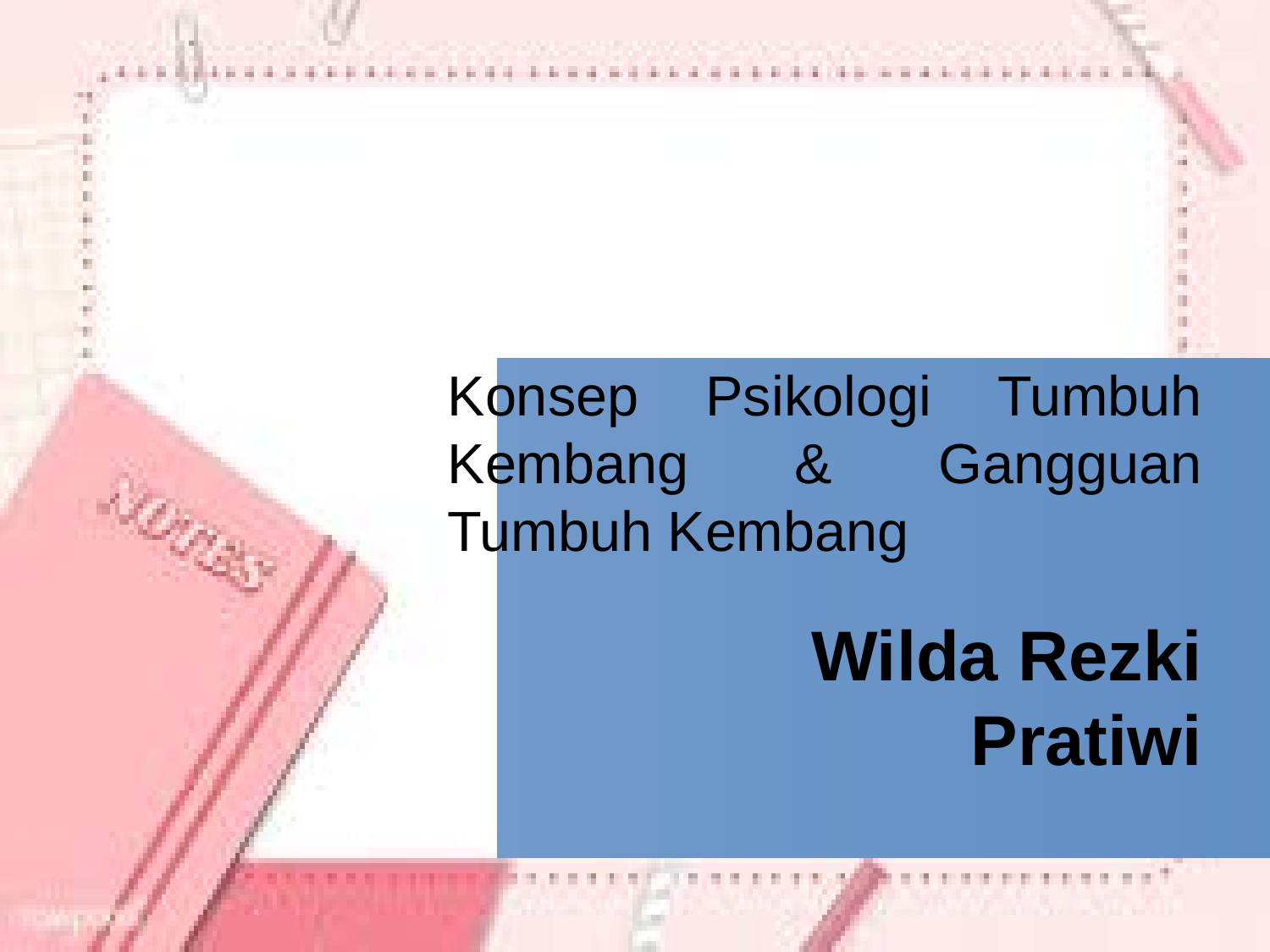

Konsep Psikologi Tumbuh Kembang & Gangguan Tumbuh Kembang
Wilda Rezki Pratiwi